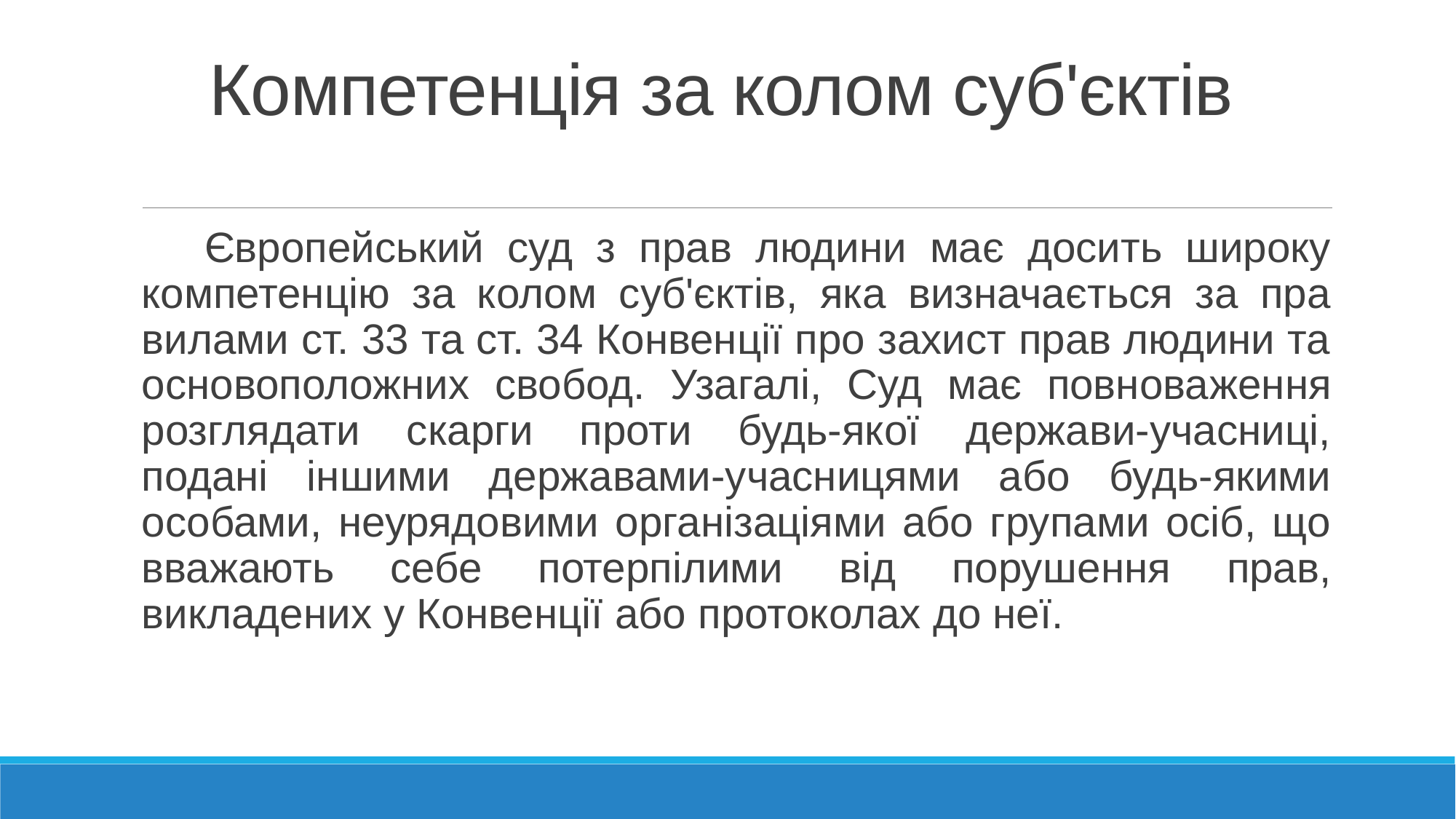

# Компетенція за колом суб'єктів
Європейський суд з прав людини має досить широку компетенцію за колом суб'єктів, яка визначається за пра­вилами ст. 33 та ст. 34 Конвенції про захист прав людини та основоположних свобод. Узагалі, Суд має повнова­ження розглядати скарги проти будь-якої держави-учасниці, подані іншими державами-учасницями або будь-якими особами, неурядовими організаціями або групами осіб, що вважають себе потерпілими від пору­шення прав, викладених у Конвенції або протоколах до неї.